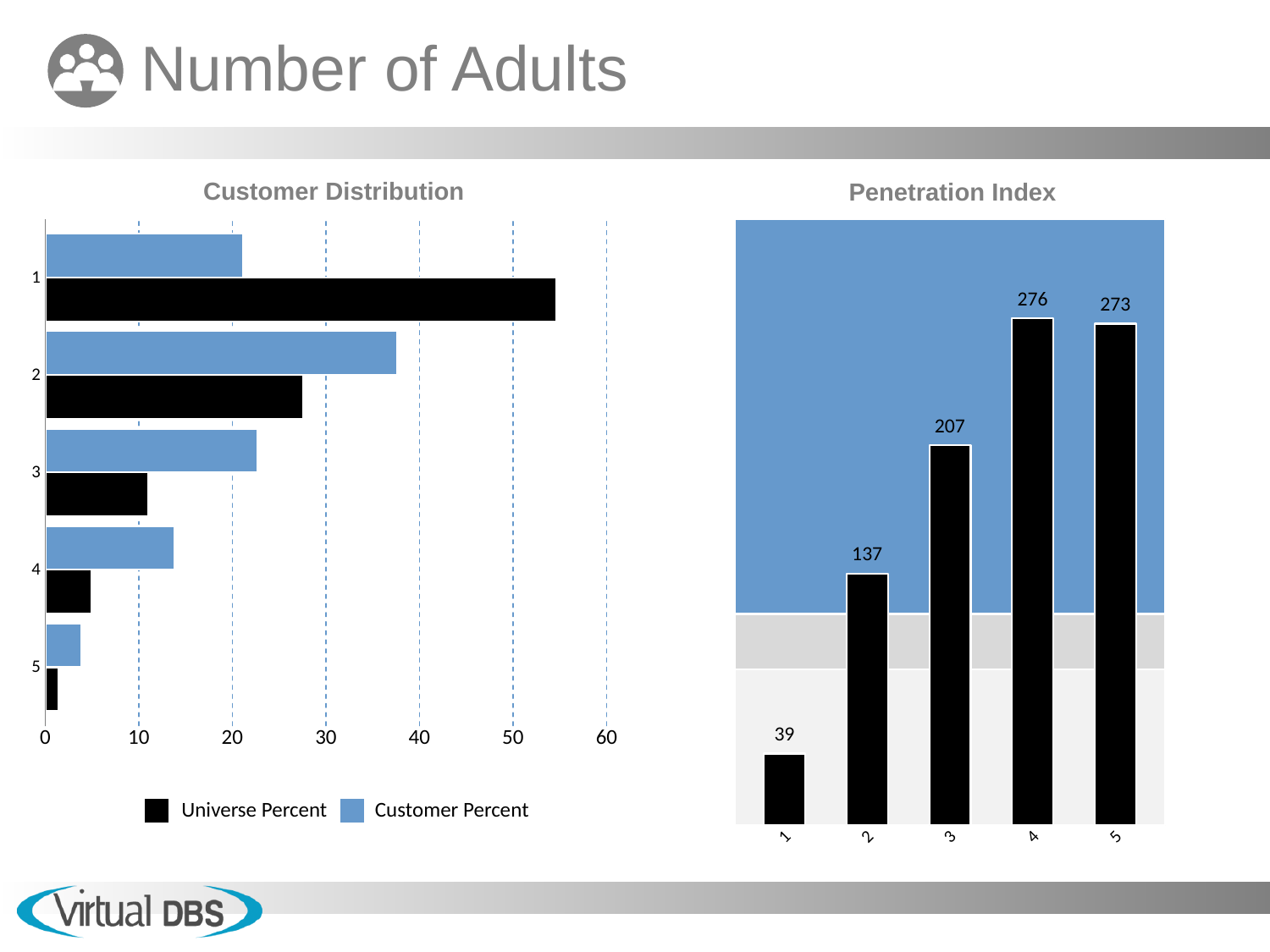

1

2

3

4

5

0
10
20
30
40
50
60

Universe Percent
Customer Percent

276
273

207

137

39

3
2
5
4
1